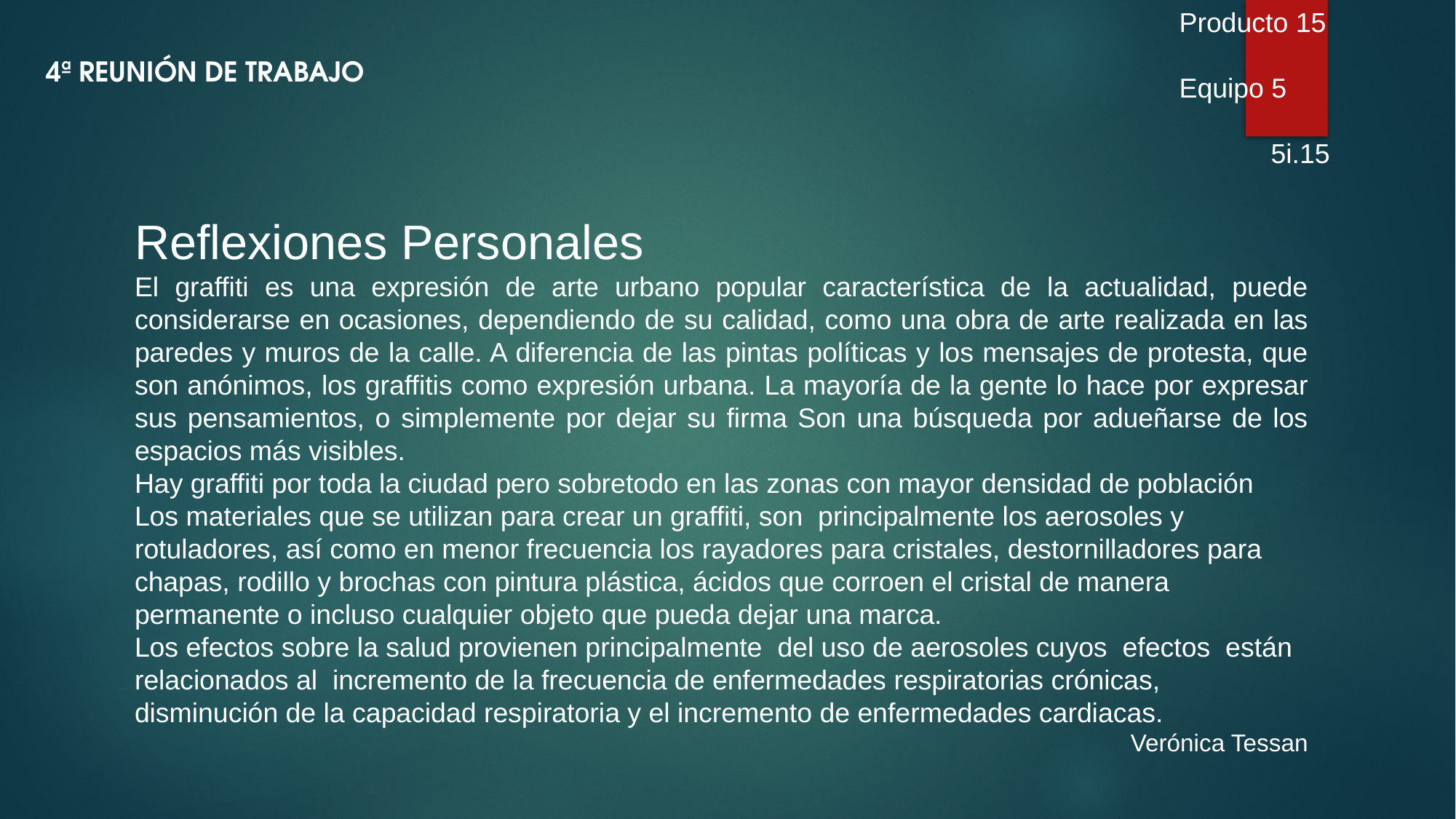

Producto 15
Equipo 5

            5i.15
4ª REUNIÓN DE TRABAJO
Reflexiones Personales
El graffiti es una expresión de arte urbano popular característica de la actualidad, puede considerarse en ocasiones, dependiendo de su calidad, como una obra de arte realizada en las paredes y muros de la calle. A diferencia de las pintas políticas y los mensajes de protesta, que son anónimos, los graffitis como expresión urbana. La mayoría de la gente lo hace por expresar sus pensamientos, o simplemente por dejar su firma Son una búsqueda por adueñarse de los espacios más visibles.
Hay graffiti por toda la ciudad pero sobretodo en las zonas con mayor densidad de población
Los materiales que se utilizan para crear un graffiti, son  principalmente los aerosoles y rotuladores, así como en menor frecuencia los rayadores para cristales, destornilladores para chapas, rodillo y brochas con pintura plástica, ácidos que corroen el cristal de manera permanente o incluso cualquier objeto que pueda dejar una marca.
Los efectos sobre la salud provienen principalmente  del uso de aerosoles cuyos  efectos  están relacionados al  incremento de la frecuencia de enfermedades respiratorias crónicas, disminución de la capacidad respiratoria y el incremento de enfermedades cardiacas.
Verónica Tessan